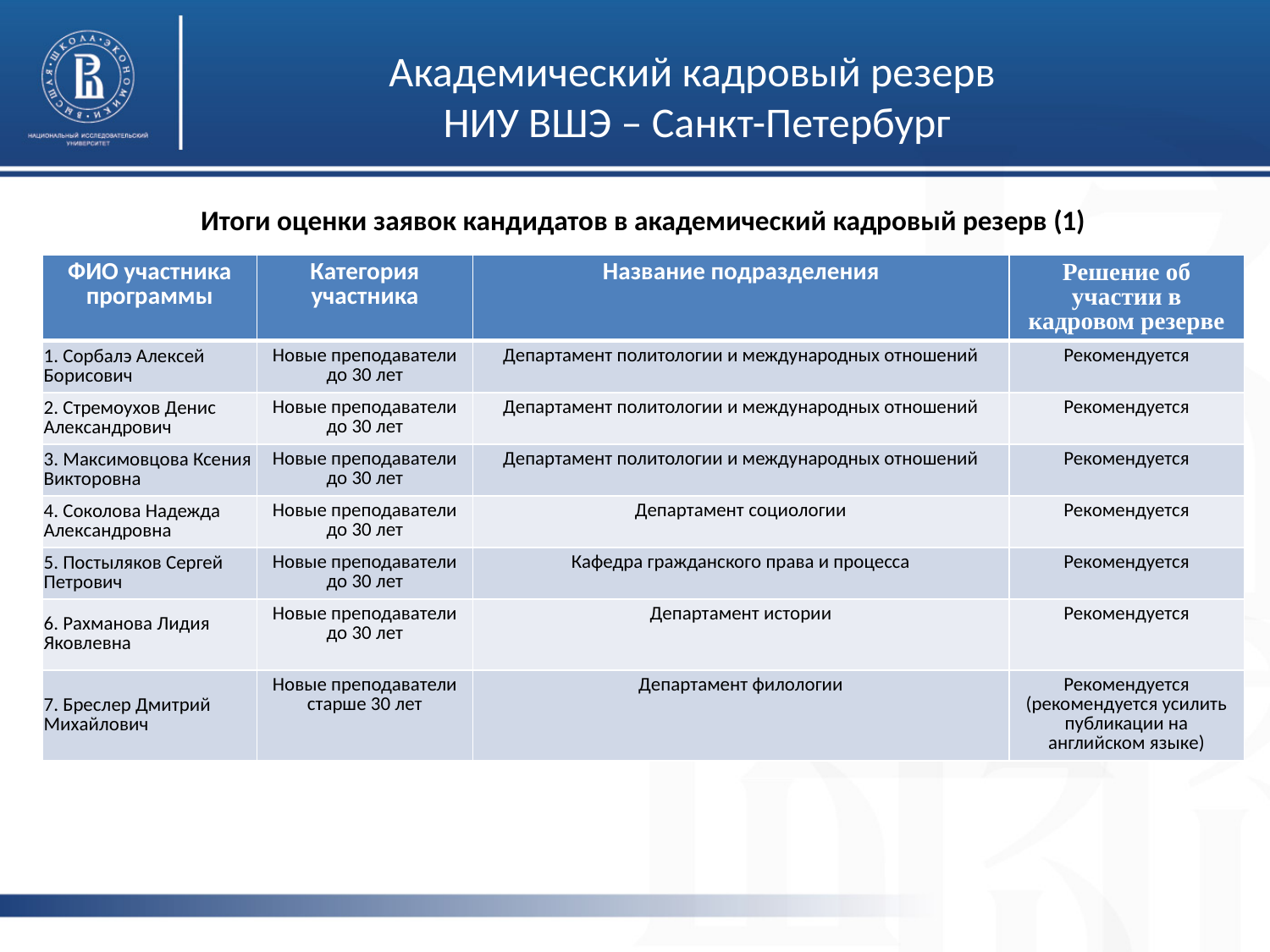

Академический кадровый резерв
НИУ ВШЭ – Санкт-Петербург
Итоги оценки заявок кандидатов в академический кадровый резерв (1)
| ФИО участника программы | Категория участника | Название подразделения | Решение об участии в кадровом резерве |
| --- | --- | --- | --- |
| 1. Сорбалэ Алексей Борисович | Новые преподаватели до 30 лет | Департамент политологии и международных отношений | Рекомендуется |
| 2. Стремоухов Денис Александрович | Новые преподаватели до 30 лет | Департамент политологии и международных отношений | Рекомендуется |
| 3. Максимовцова Ксения Викторовна | Новые преподаватели до 30 лет | Департамент политологии и международных отношений | Рекомендуется |
| 4. Соколова Надежда Александровна | Новые преподаватели до 30 лет | Департамент социологии | Рекомендуется |
| 5. Постыляков Сергей Петрович | Новые преподаватели до 30 лет | Кафедра гражданского права и процесса | Рекомендуется |
| 6. Рахманова Лидия Яковлевна | Новые преподаватели до 30 лет | Департамент истории | Рекомендуется |
| 7. Бреслер Дмитрий Михайлович | Новые преподаватели старше 30 лет | Департамент филологии | Рекомендуется (рекомендуется усилить публикации на английском языке) |